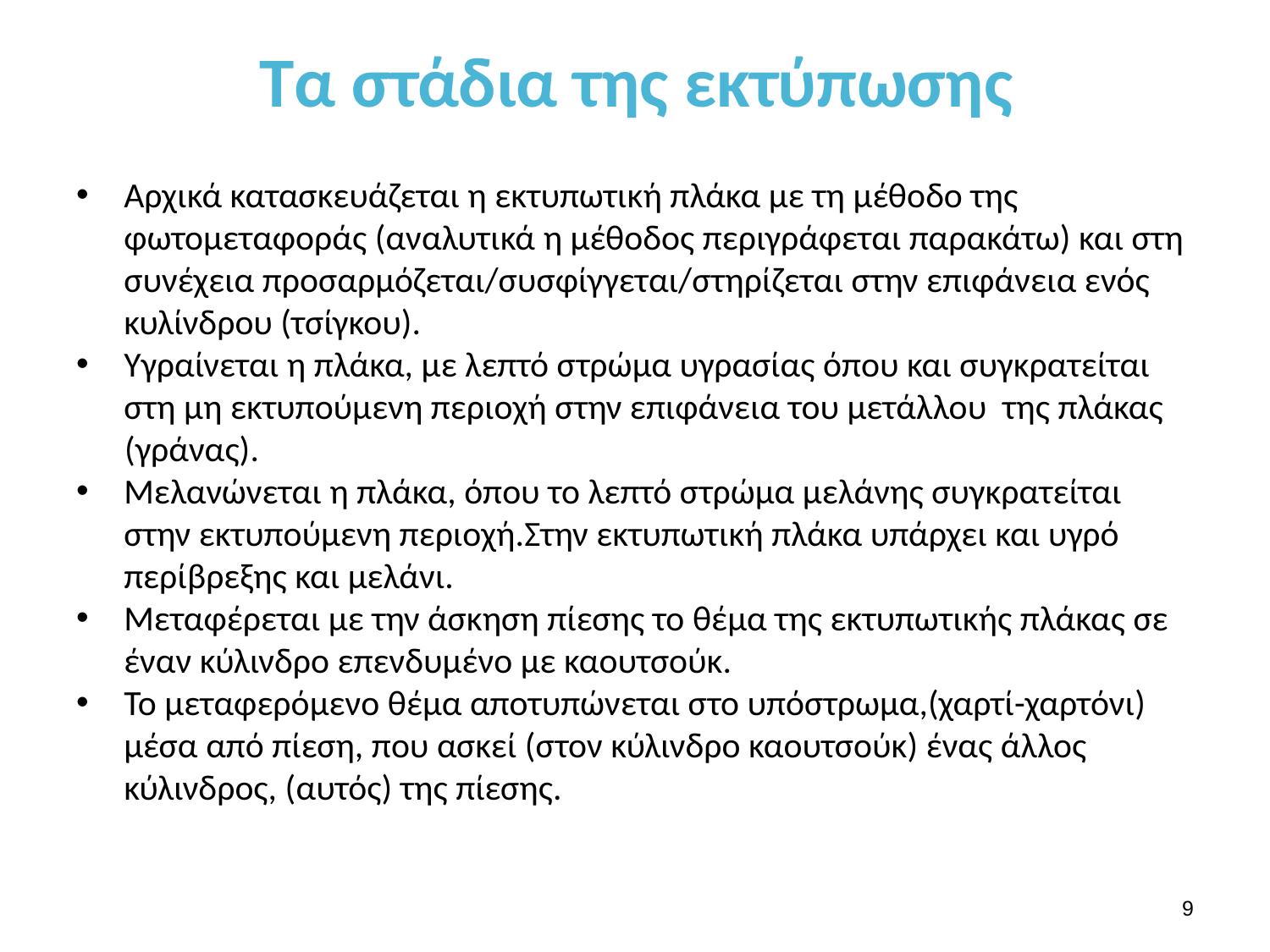

# Τα στάδια της εκτύπωσης
Αρχικά κατασκευάζεται η εκτυπωτική πλάκα με τη μέθοδο της φωτομεταφοράς (αναλυτικά η μέθοδος περιγράφεται παρακάτω) και στη συνέχεια προσαρμόζεται/συσφίγγεται/στηρίζεται στην επιφάνεια ενός κυλίνδρου (τσίγκου).
Υγραίνεται η πλάκα, με λεπτό στρώμα υγρασίας όπου και συγκρατείται στη μη εκτυπούμενη περιοχή στην επιφάνεια του μετάλλου  της πλάκας
      (γράνας).
Μελανώνεται η πλάκα, όπου το λεπτό στρώμα μελάνης συγκρατείται στην εκτυπούμενη περιοχή.Στην εκτυπωτική πλάκα υπάρχει και υγρό περίβρεξης και μελάνι.
Μεταφέρεται με την άσκηση πίεσης το θέμα της εκτυπωτικής πλάκας σε έναν κύλινδρο επενδυμένο με καουτσούκ.
Το μεταφερόμενο θέμα αποτυπώνεται στο υπόστρωμα,(χαρτί-χαρτόνι) μέσα από πίεση, που ασκεί (στον κύλινδρο καουτσούκ) ένας άλλος κύλινδρος, (αυτός) της πίεσης.

9